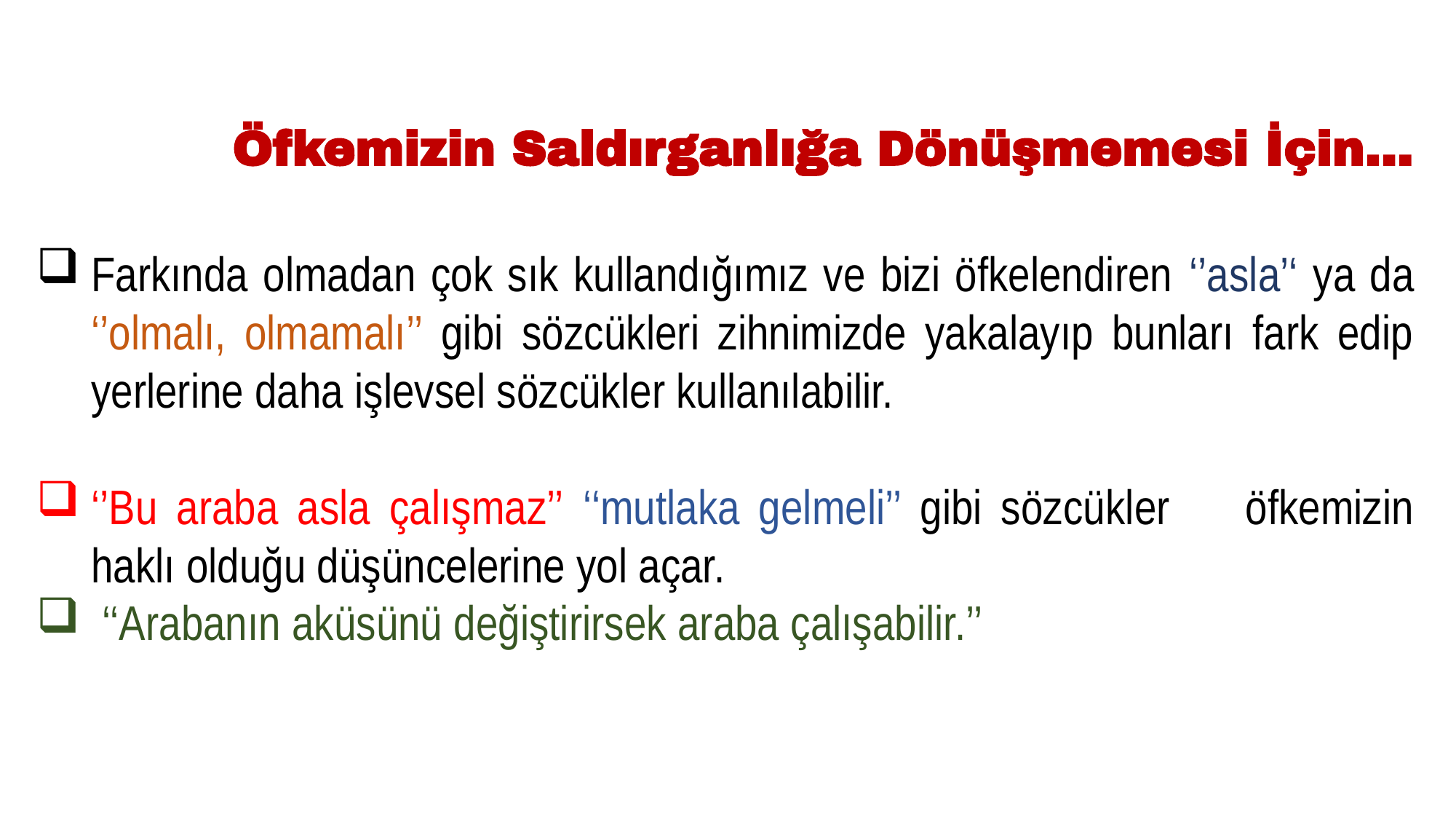

# Öfkemizin Saldırganlığa Dönüşmemesi İçin…
Farkında olmadan çok sık kullandığımız ve bizi öfkelendiren ‘’asla’‘ ya da ‘’olmalı, olmamalı’’ gibi sözcükleri zihnimizde yakalayıp bunları fark edip yerlerine daha işlevsel sözcükler kullanılabilir.

‘’Bu araba asla çalışmaz’’ ‘‘mutlaka gelmeli’’ gibi sözcükler    öfkemizin haklı olduğu düşüncelerine yol açar.
 ‘‘Arabanın aküsünü değiştirirsek araba çalışabilir.’’